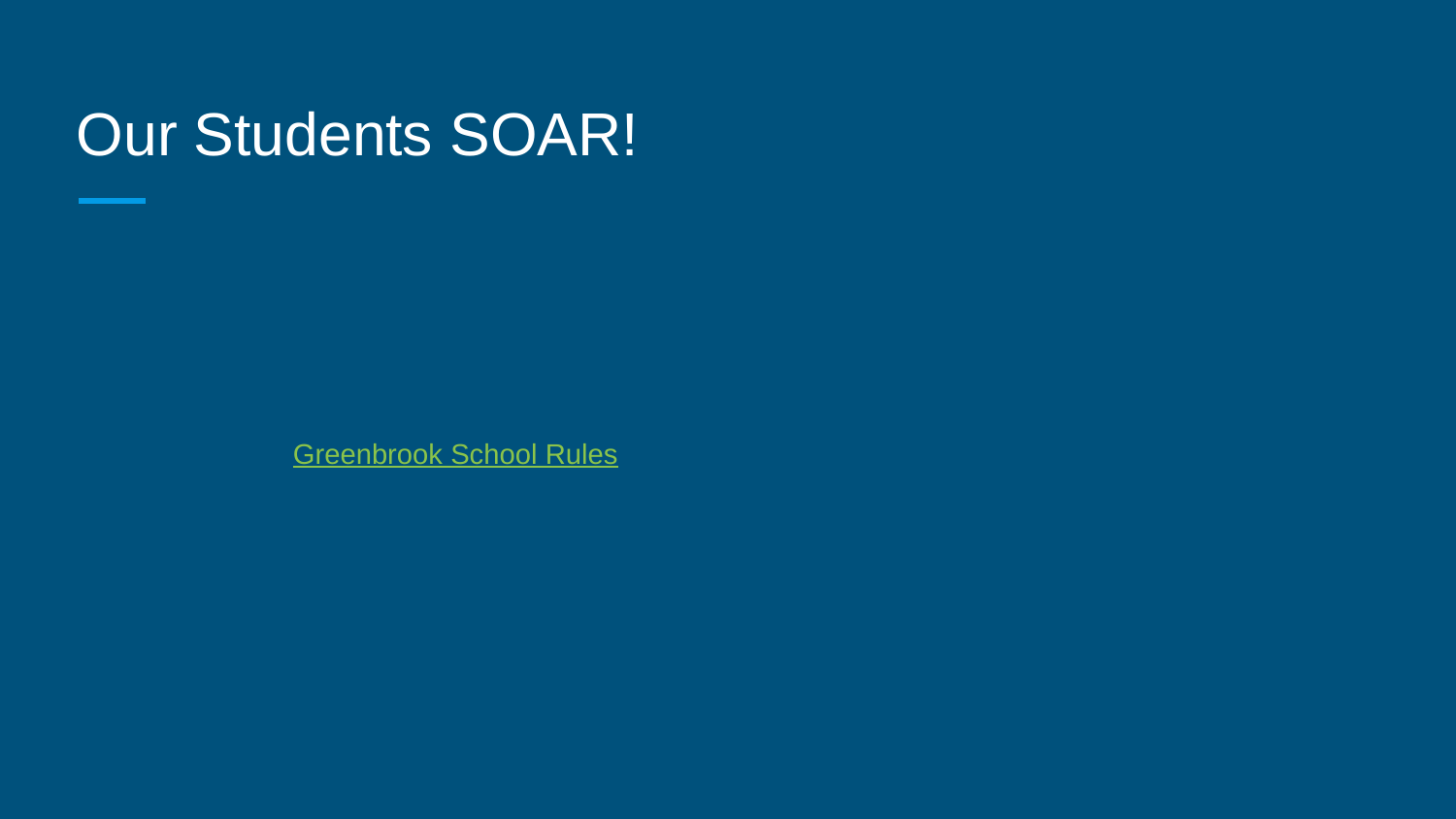

# Our Students SOAR!
Greenbrook School Rules